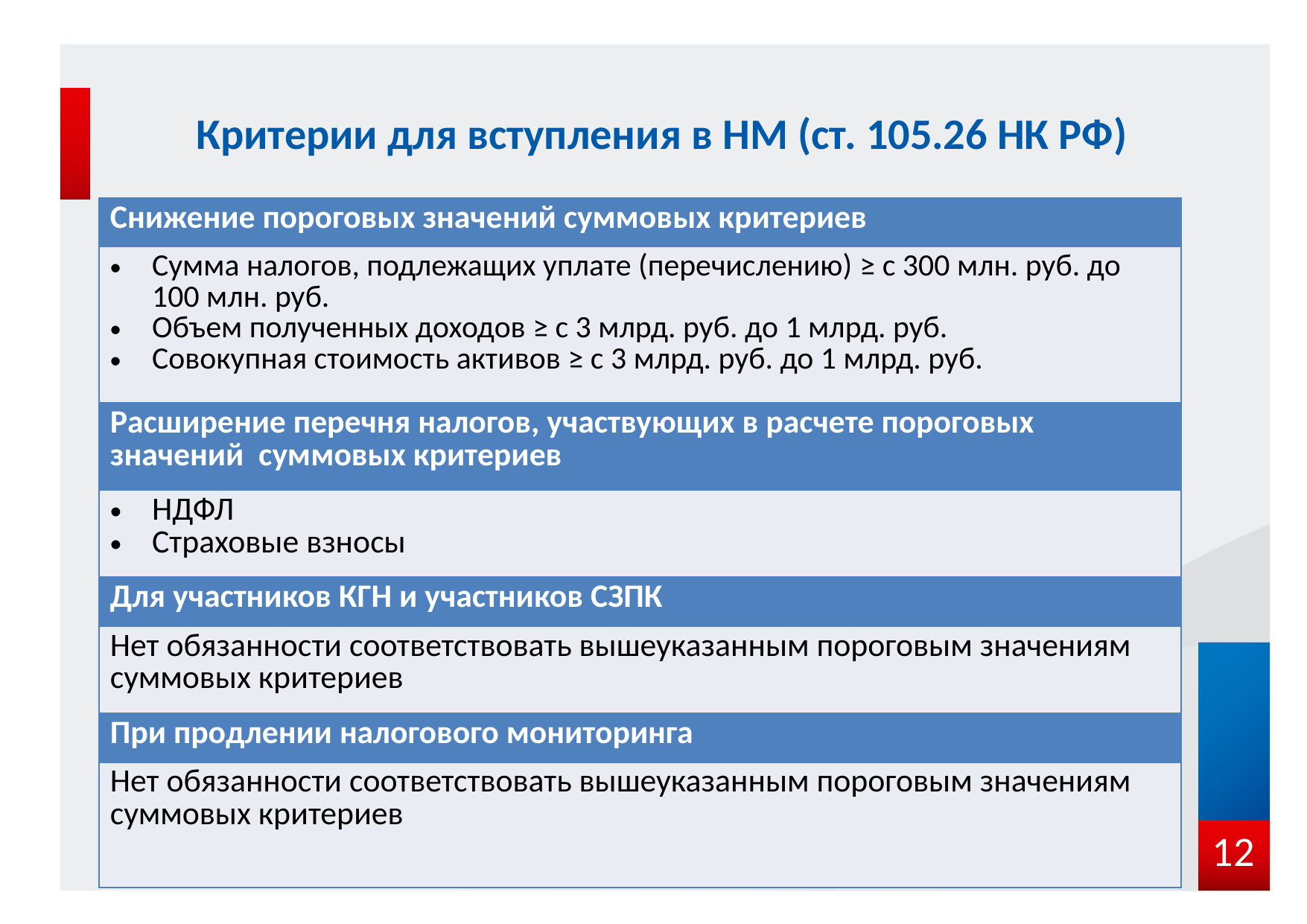

# Критерии для вступления в НМ (ст. 105.26 НК РФ)

| Снижение пороговых значений суммовых критериев |
| --- |
| Сумма налогов, подлежащих уплате (перечислению) ≥ с 300 млн. руб. до 100 млн. руб. Объем полученных доходов ≥ с 3 млрд. руб. до 1 млрд. руб. Совокупная стоимость активов ≥ с 3 млрд. руб. до 1 млрд. руб. |
| Расширение перечня налогов, участвующих в расчете пороговых значений суммовых критериев |
| НДФЛ Страховые взносы |
| Для участников КГН и участников СЗПК |
| Нет обязанности соответствовать вышеуказанным пороговым значениям суммовых критериев |
| При продлении налогового мониторинга |
| Нет обязанности соответствовать вышеуказанным пороговым значениям суммовых критериев |
12